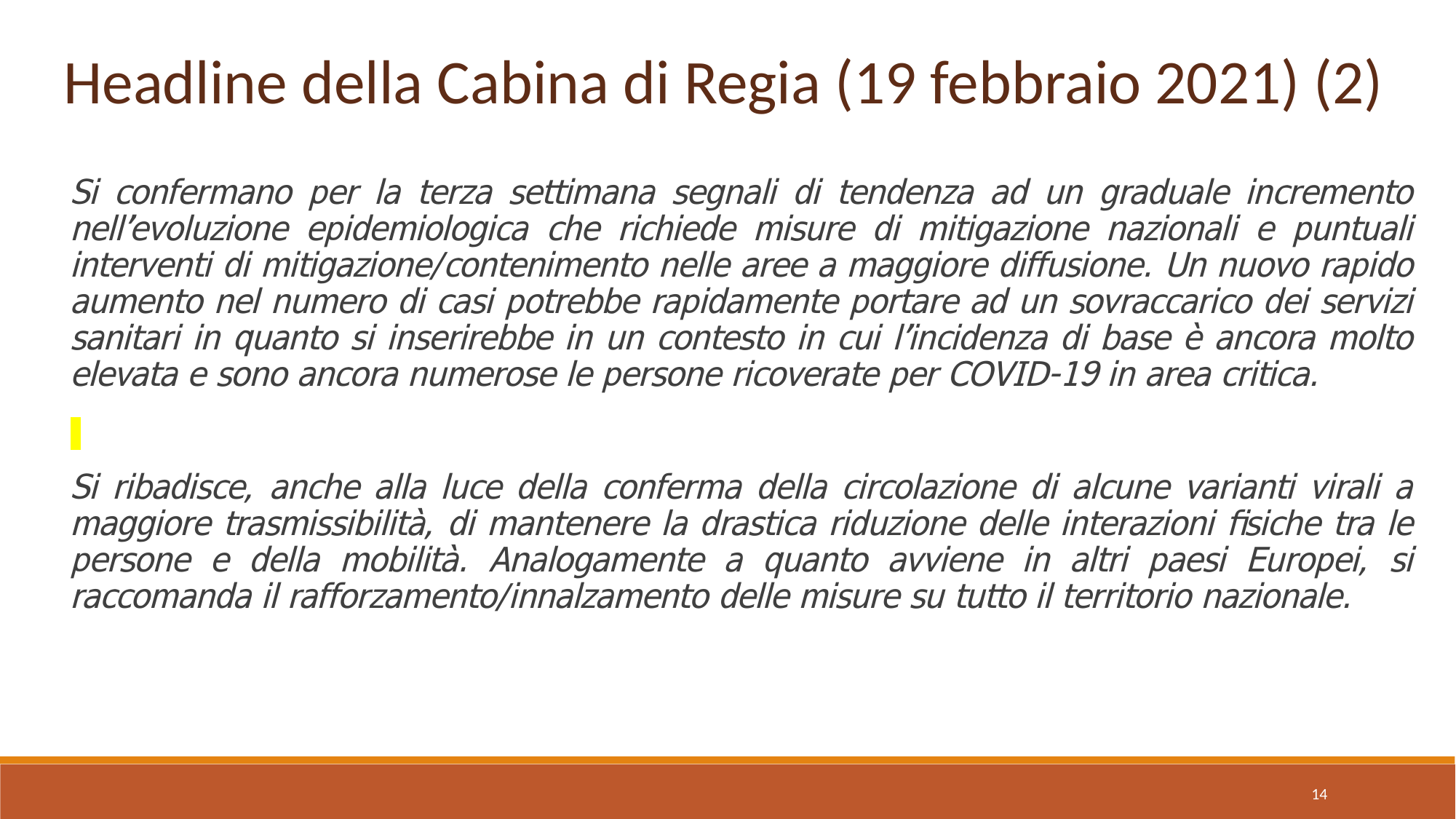

Headline della Cabina di Regia (19 febbraio 2021) (2)
Si confermano per la terza settimana segnali di tendenza ad un graduale incremento nell’evoluzione epidemiologica che richiede misure di mitigazione nazionali e puntuali interventi di mitigazione/contenimento nelle aree a maggiore diffusione. Un nuovo rapido aumento nel numero di casi potrebbe rapidamente portare ad un sovraccarico dei servizi sanitari in quanto si inserirebbe in un contesto in cui l’incidenza di base è ancora molto elevata e sono ancora numerose le persone ricoverate per COVID-19 in area critica.

Si ribadisce, anche alla luce della conferma della circolazione di alcune varianti virali a maggiore trasmissibilità, di mantenere la drastica riduzione delle interazioni fisiche tra le persone e della mobilità. Analogamente a quanto avviene in altri paesi Europei, si raccomanda il rafforzamento/innalzamento delle misure su tutto il territorio nazionale.

14